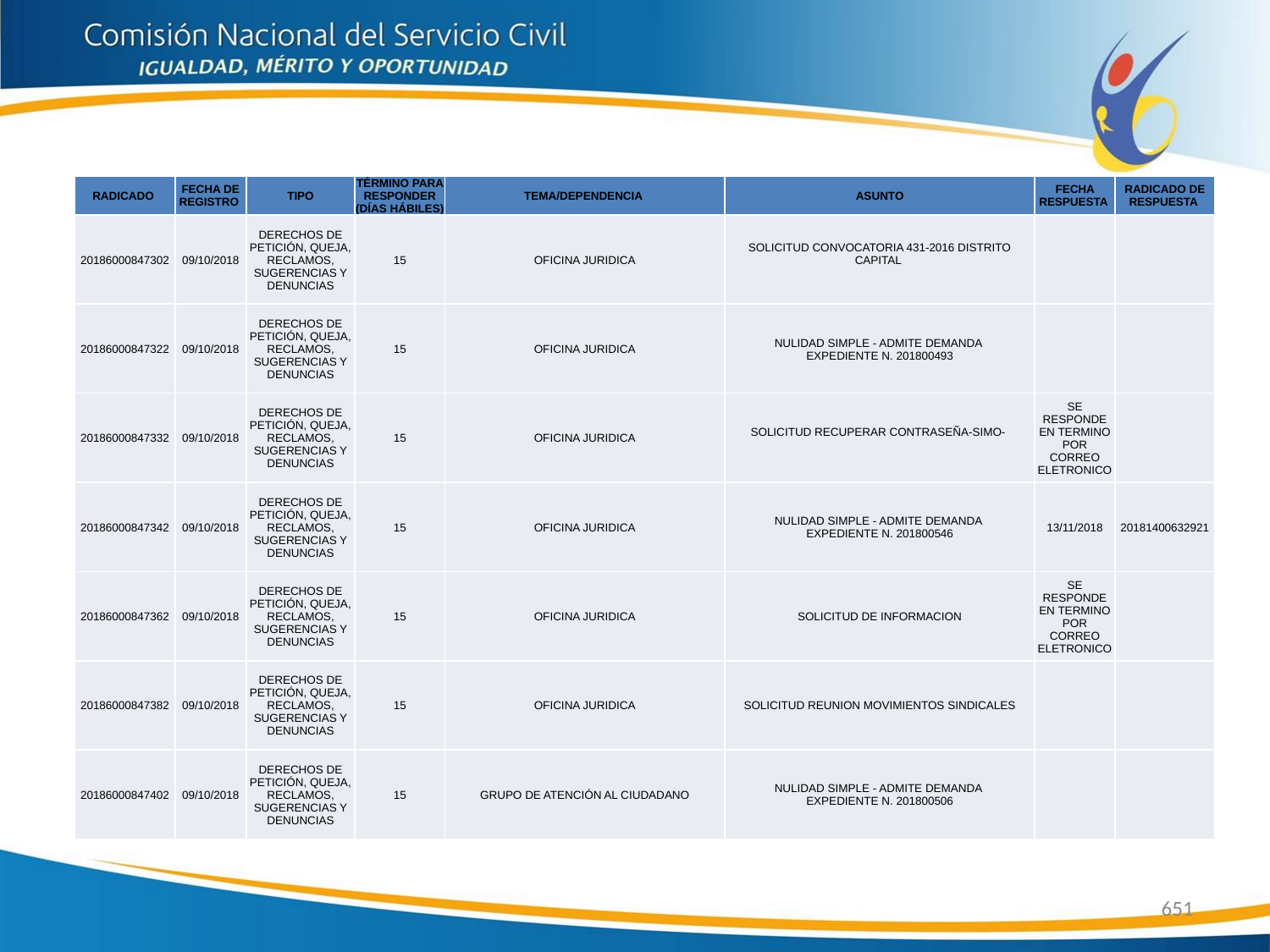

| RADICADO | FECHA DE REGISTRO | TIPO | TÉRMINO PARA RESPONDER (DÍAS HÁBILES) | TEMA/DEPENDENCIA | ASUNTO | FECHA RESPUESTA | RADICADO DE RESPUESTA |
| --- | --- | --- | --- | --- | --- | --- | --- |
| 20186000847302 | 09/10/2018 | DERECHOS DE PETICIÓN, QUEJA, RECLAMOS, SUGERENCIAS Y DENUNCIAS | 15 | OFICINA JURIDICA | SOLICITUD CONVOCATORIA 431-2016 DISTRITO CAPITAL |  |  |
| 20186000847322 | 09/10/2018 | DERECHOS DE PETICIÓN, QUEJA, RECLAMOS, SUGERENCIAS Y DENUNCIAS | 15 | OFICINA JURIDICA | NULIDAD SIMPLE - ADMITE DEMANDA EXPEDIENTE N. 201800493 |  |  |
| 20186000847332 | 09/10/2018 | DERECHOS DE PETICIÓN, QUEJA, RECLAMOS, SUGERENCIAS Y DENUNCIAS | 15 | OFICINA JURIDICA | SOLICITUD RECUPERAR CONTRASEÑA-SIMO- | SE RESPONDE EN TERMINO POR CORREO ELETRONICO |  |
| 20186000847342 | 09/10/2018 | DERECHOS DE PETICIÓN, QUEJA, RECLAMOS, SUGERENCIAS Y DENUNCIAS | 15 | OFICINA JURIDICA | NULIDAD SIMPLE - ADMITE DEMANDA EXPEDIENTE N. 201800546 | 13/11/2018 | 20181400632921 |
| 20186000847362 | 09/10/2018 | DERECHOS DE PETICIÓN, QUEJA, RECLAMOS, SUGERENCIAS Y DENUNCIAS | 15 | OFICINA JURIDICA | SOLICITUD DE INFORMACION | SE RESPONDE EN TERMINO POR CORREO ELETRONICO |  |
| 20186000847382 | 09/10/2018 | DERECHOS DE PETICIÓN, QUEJA, RECLAMOS, SUGERENCIAS Y DENUNCIAS | 15 | OFICINA JURIDICA | SOLICITUD REUNION MOVIMIENTOS SINDICALES |  |  |
| 20186000847402 | 09/10/2018 | DERECHOS DE PETICIÓN, QUEJA, RECLAMOS, SUGERENCIAS Y DENUNCIAS | 15 | GRUPO DE ATENCIÓN AL CIUDADANO | NULIDAD SIMPLE - ADMITE DEMANDA EXPEDIENTE N. 201800506 |  |  |
651